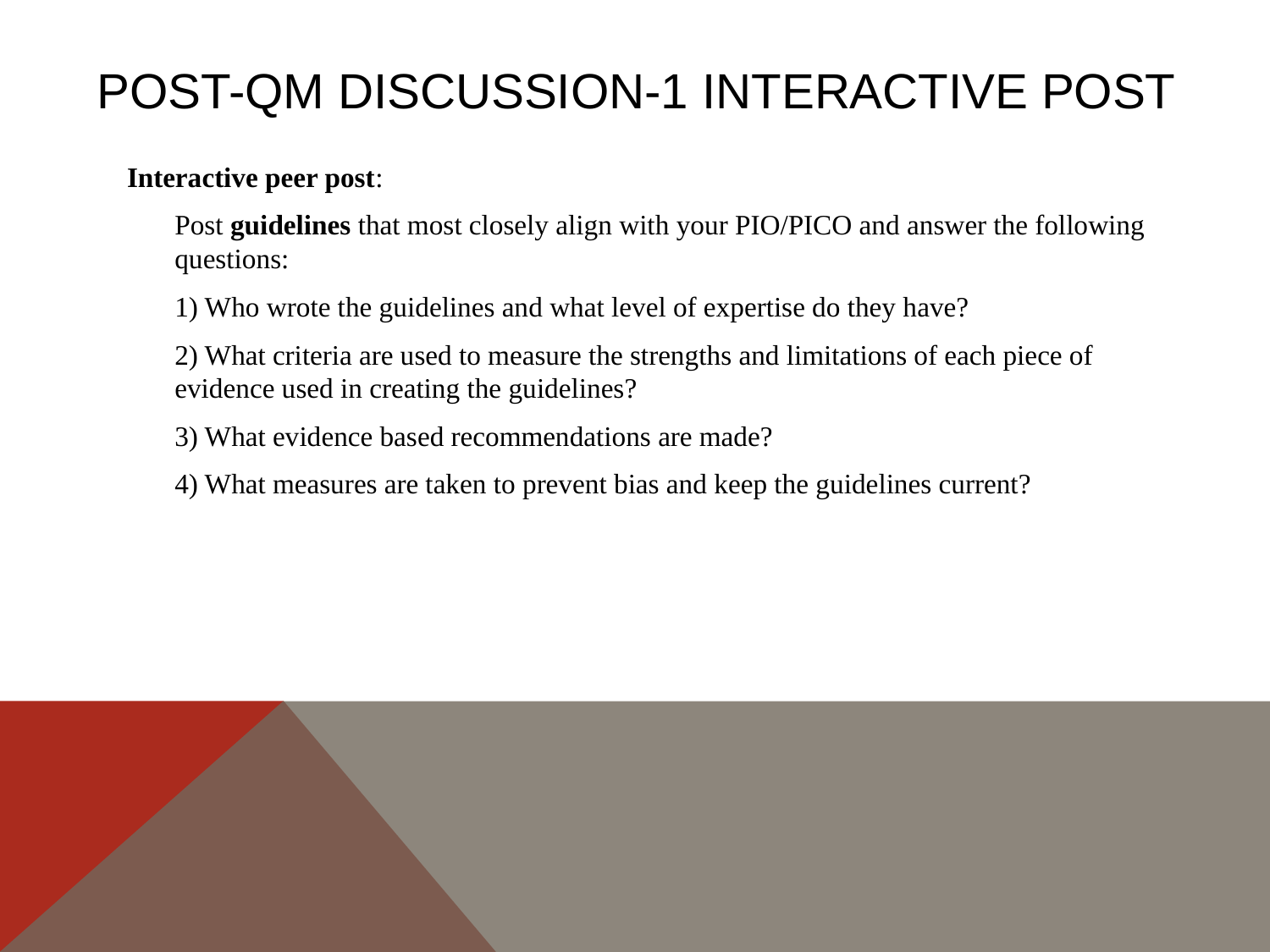

# Post-QM Discussion-1 interactive post
Interactive peer post:
	Post guidelines that most closely align with your PIO/PICO and answer the following questions:
	1) Who wrote the guidelines and what level of expertise do they have?
	2) What criteria are used to measure the strengths and limitations of each piece of evidence used in creating the guidelines?
	3) What evidence based recommendations are made?
	4) What measures are taken to prevent bias and keep the guidelines current?